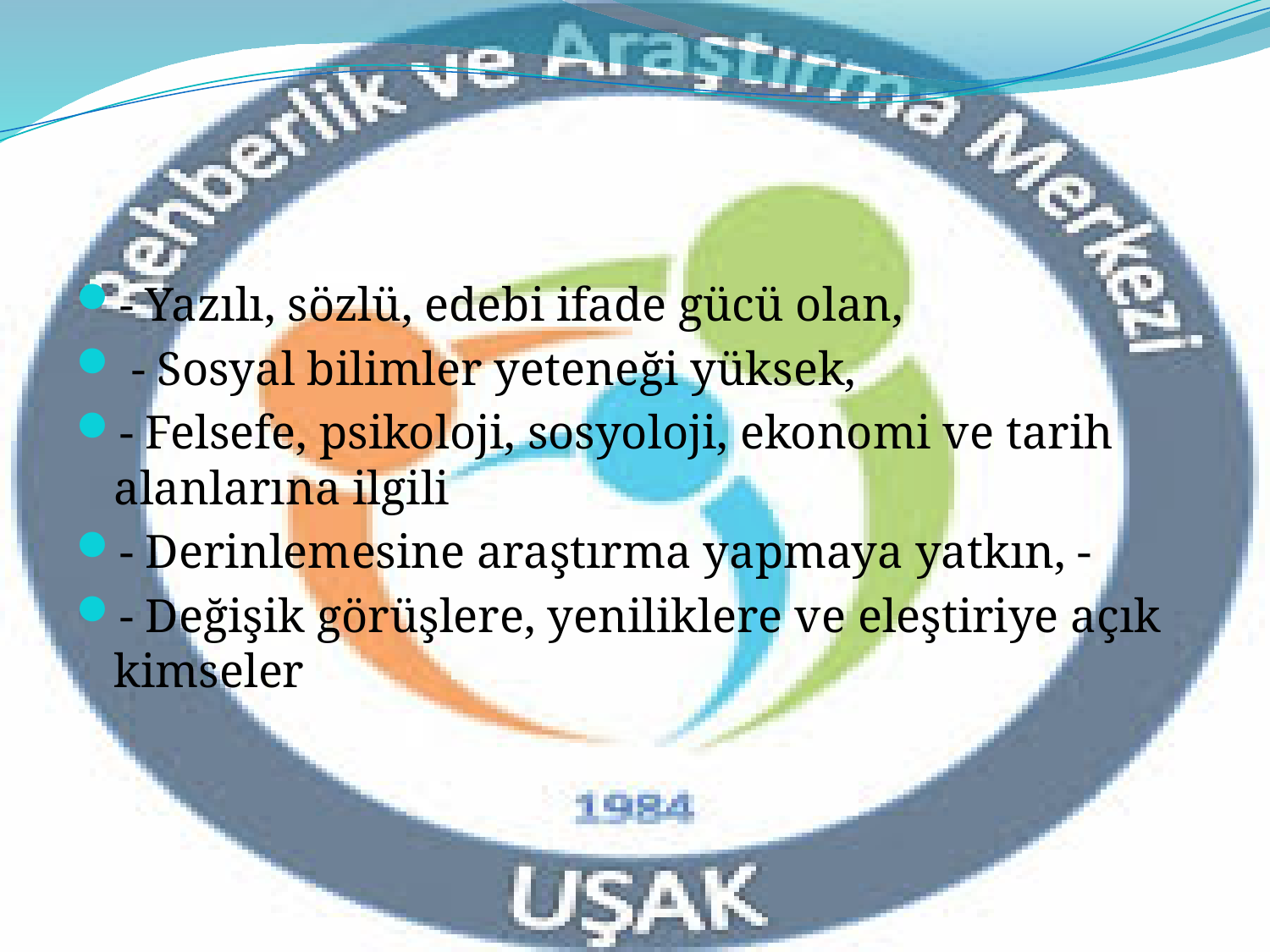

#
- Yazılı, sözlü, edebi ifade gücü olan,
 - Sosyal bilimler yeteneği yüksek,
- Felsefe, psikoloji, sosyoloji, ekonomi ve tarih alanlarına ilgili
- Derinlemesine araştırma yapmaya yatkın, -
- Değişik görüşlere, yeniliklere ve eleştiriye açık kimseler